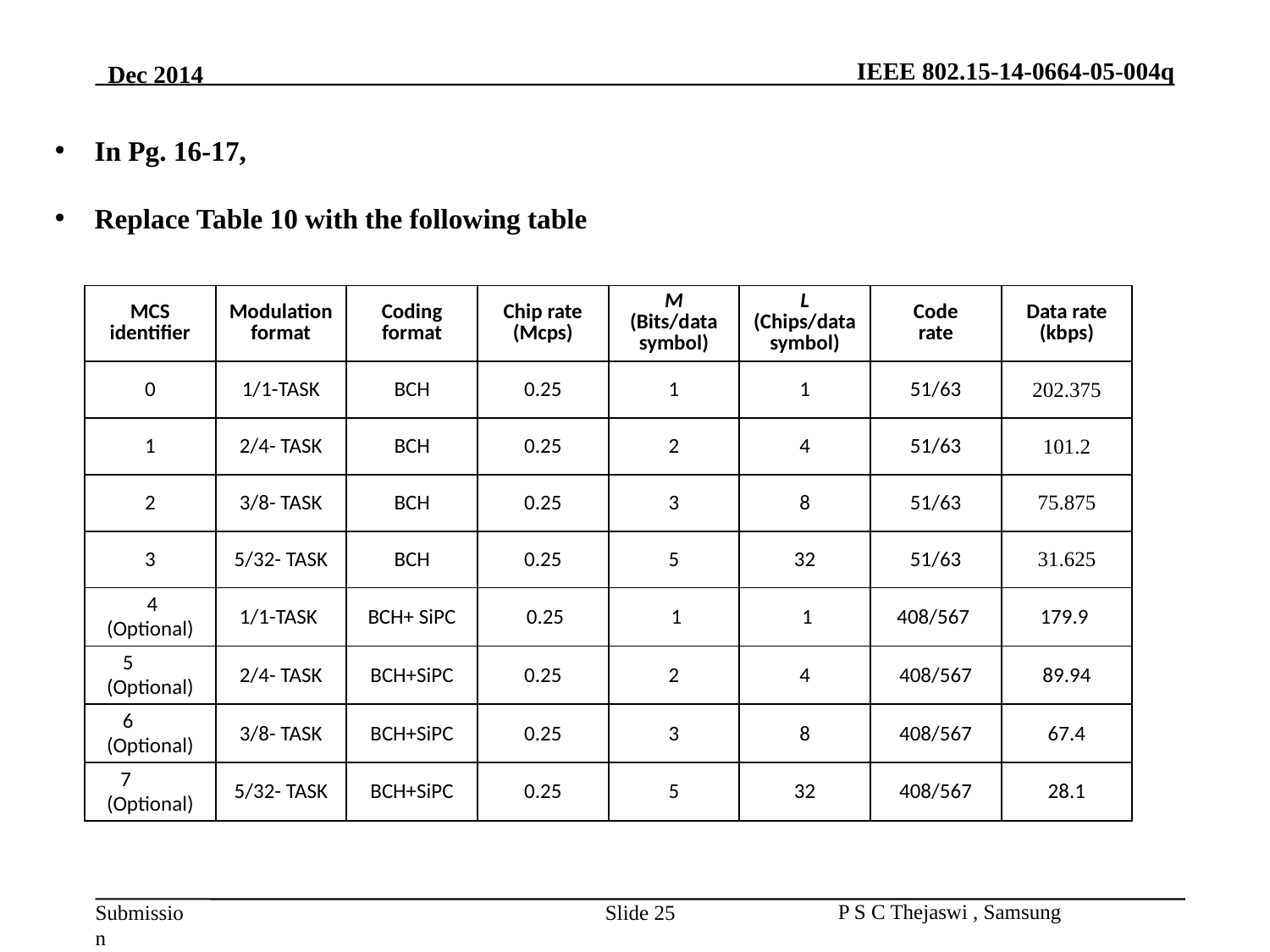

In Pg. 16-17,

Replace Table 10 with the following table

| MCS identifier | Modulation format | Coding format | Chip rate (Mcps) | M (Bits/data symbol) | L (Chips/data symbol) | Code rate | Data rate (kbps) |
| --- | --- | --- | --- | --- | --- | --- | --- |
| 0 | 1/1-TASK | BCH | 0.25 | 1 | 1 | 51/63 | 202.375 |
| 1 | 2/4- TASK | BCH | 0.25 | 2 | 4 | 51/63 | 101.2 |
| 2 | 3/8- TASK | BCH | 0.25 | 3 | 8 | 51/63 | 75.875 |
| 3 | 5/32- TASK | BCH | 0.25 | 5 | 32 | 51/63 | 31.625 |
| 4 (Optional) | 1/1-TASK | BCH+ SiPC | 0.25 | 1 | 1 | 408/567 | 179.9 |
| 5 (Optional) | 2/4- TASK | BCH+SiPC | 0.25 | 2 | 4 | 408/567 | 89.94 |
| 6 (Optional) | 3/8- TASK | BCH+SiPC | 0.25 | 3 | 8 | 408/567 | 67.4 |
| 7 (Optional) | 5/32- TASK | BCH+SiPC | 0.25 | 5 | 32 | 408/567 | 28.1 |
Slide 25